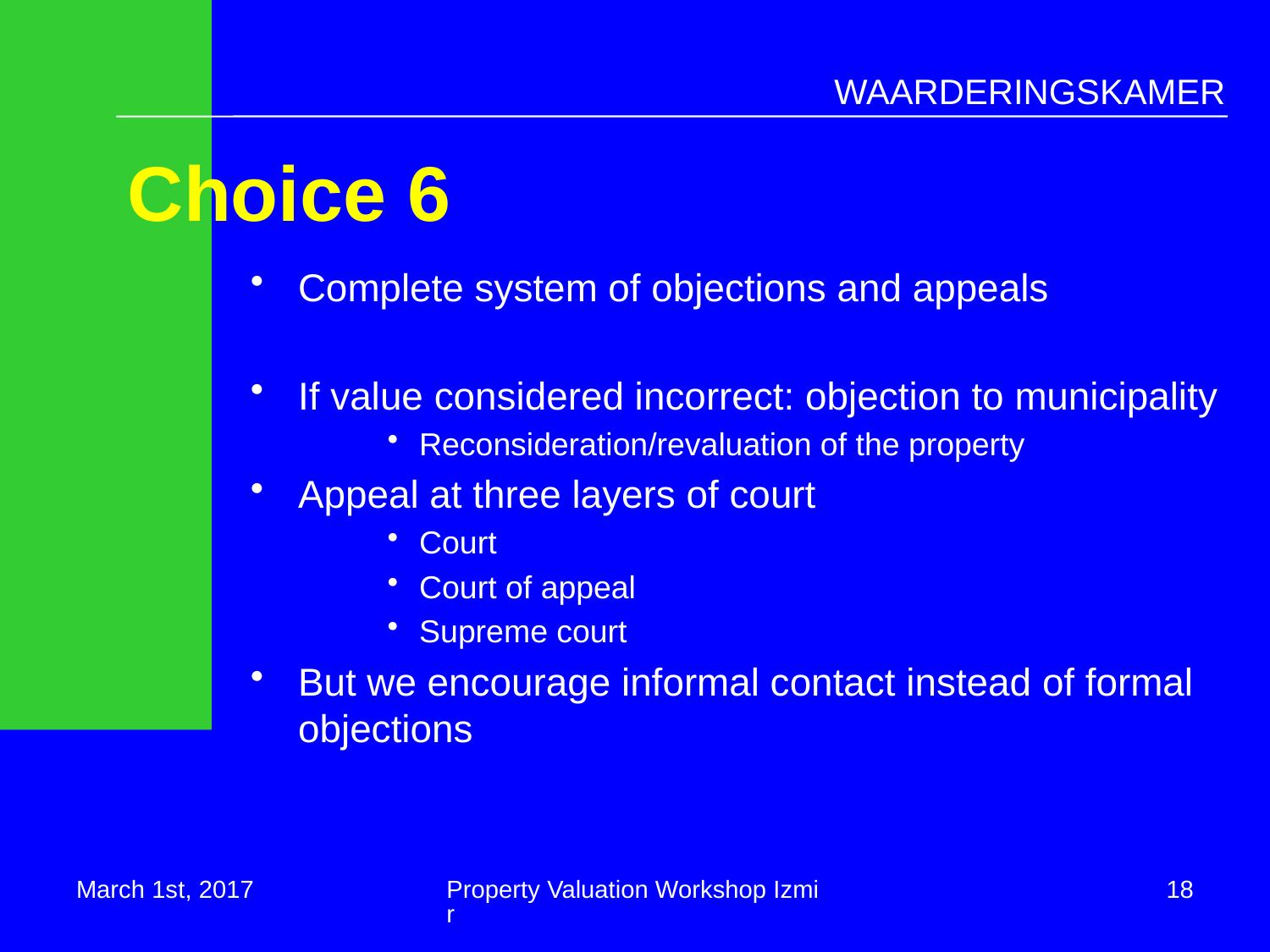

# Choice 6
Complete system of objections and appeals

If value considered incorrect: objection to municipality
Reconsideration/revaluation of the property
Appeal at three layers of court
Court
Court of appeal
Supreme court
But we encourage informal contact instead of formal objections
March 1st, 2017
Property Valuation Workshop Izmir
18